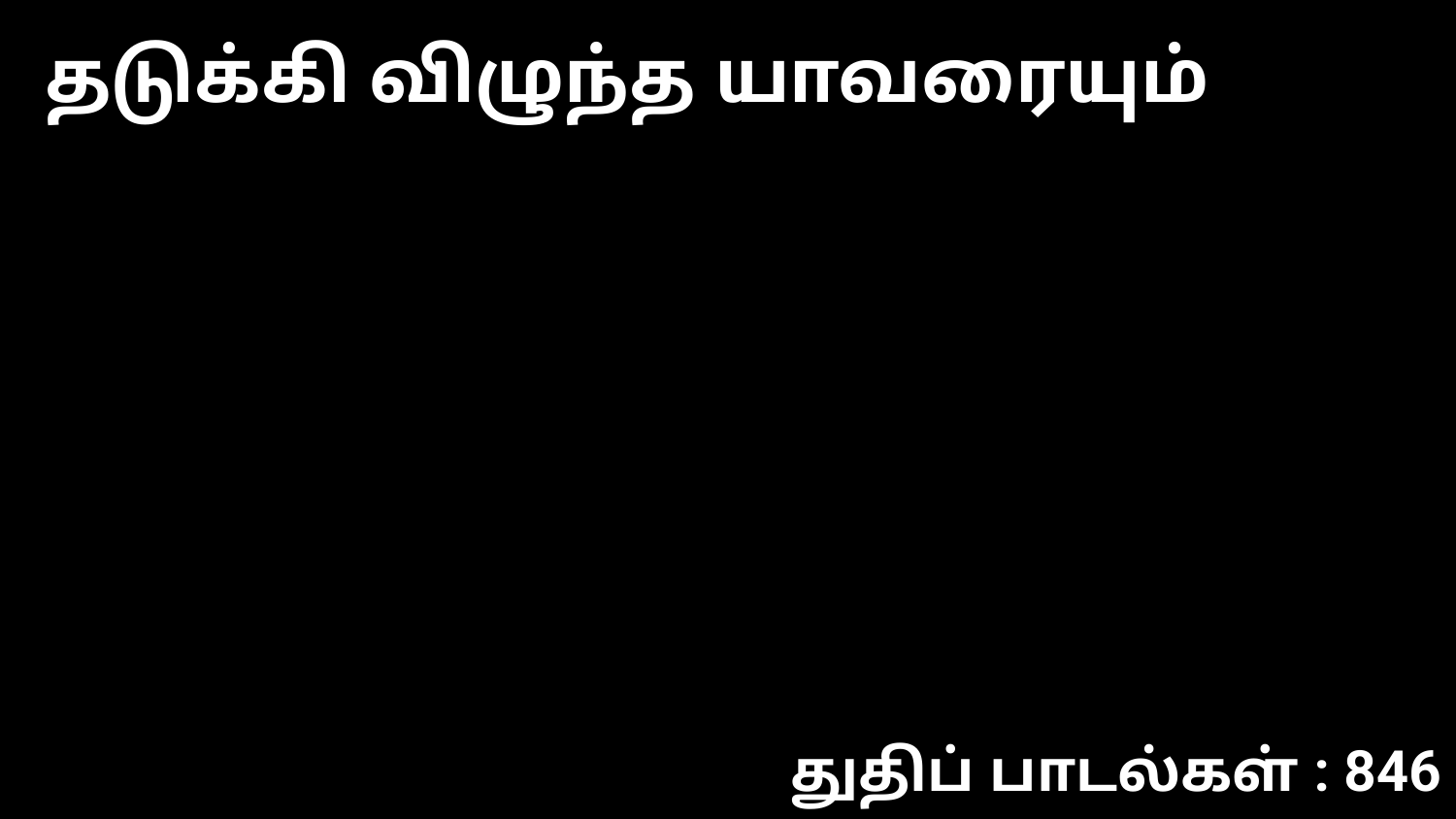

தடுக்கி விழுந்த யாவரையும்
துதிப் பாடல்கள் : 846